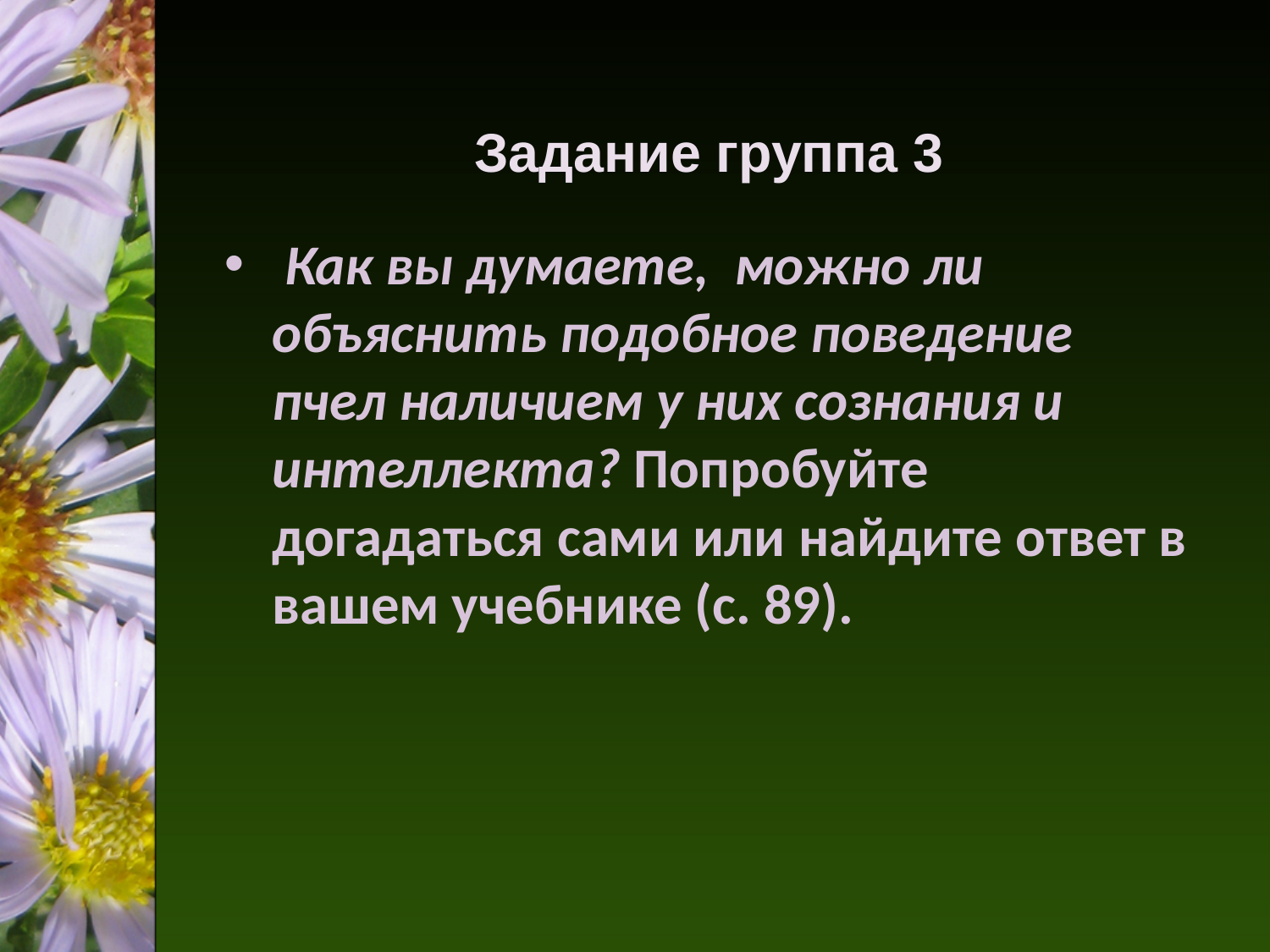

# Задание группа 3
 Как вы думаете,  можно ли объяснить подобное поведение пчел наличием у них сознания и интеллекта? Попробуйте догадаться сами или найдите ответ в вашем учебнике (с. 89).